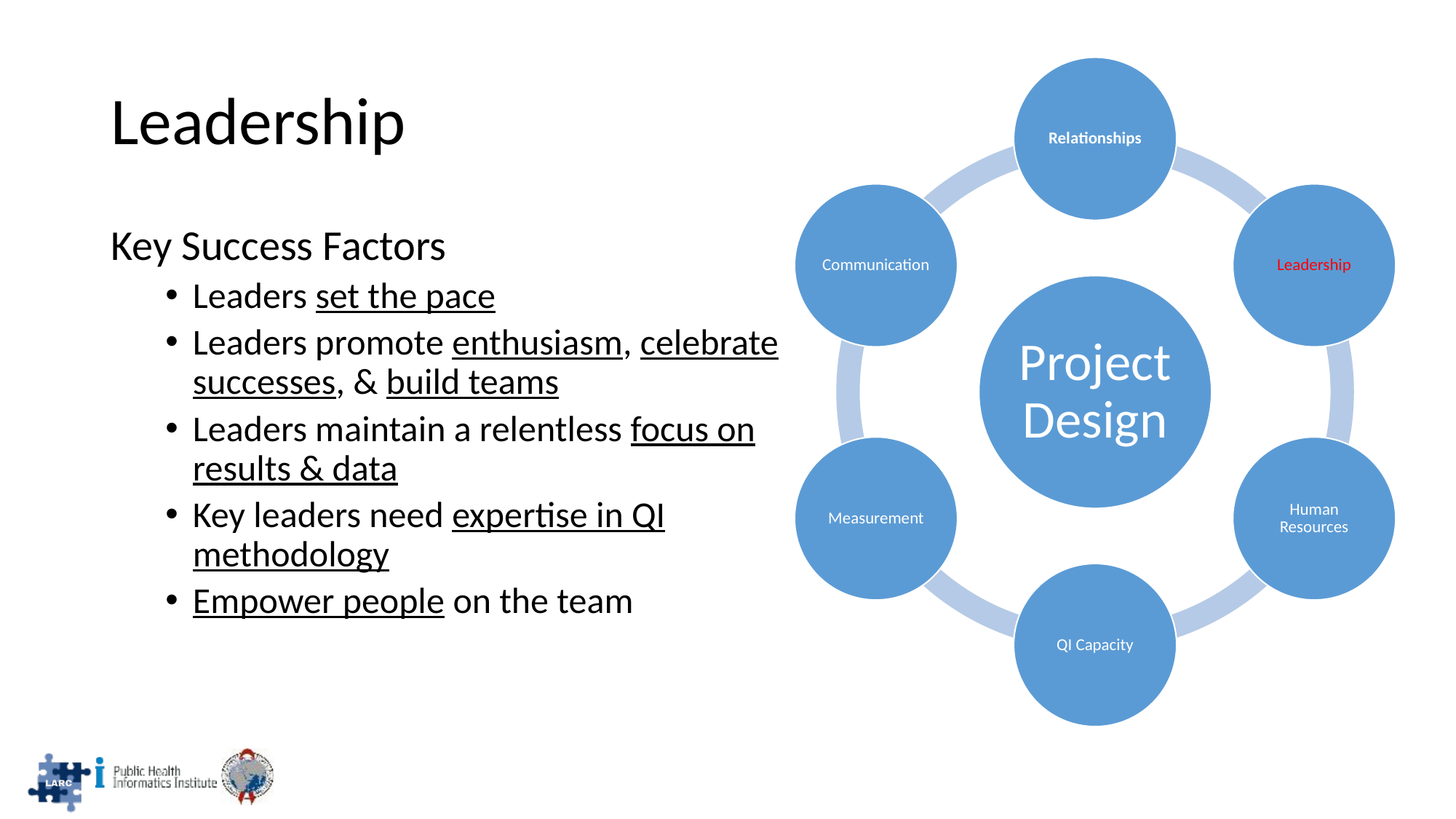

# Leadership
Project Design
Relationships
Leadership
Human Resources
QI Capacity
Measurement
Communication
Key Success Factors
Leaders set the pace
Leaders promote enthusiasm, celebrate successes, & build teams
Leaders maintain a relentless focus on results & data
Key leaders need expertise in QI methodology
Empower people on the team